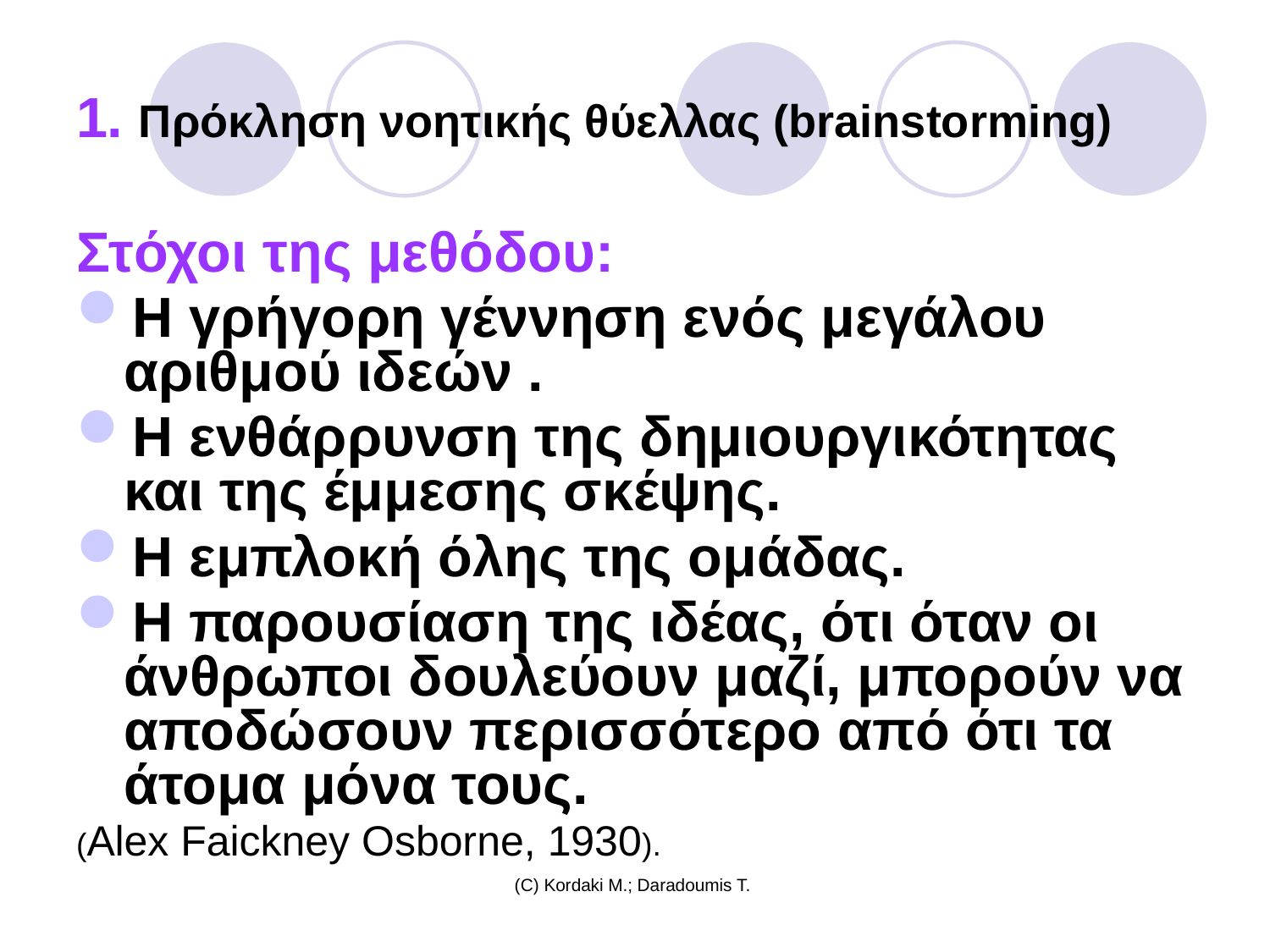

# 1. Πρόκληση νοητικής θύελλας (brainstorming)
Στόχοι της μεθόδου:
H γρήγορη γέννηση ενός μεγάλου αριθμού ιδεών .
H ενθάρρυνση της δημιουργικότητας και της έμμεσης σκέψης.
H εμπλοκή όλης της ομάδας.
H παρουσίαση της ιδέας, ότι όταν οι άνθρωποι δουλεύουν μαζί, μπορούν να αποδώσουν περισσότερο από ότι τα άτομα μόνα τους.
(Alex Faickney Osborne, 1930).
(C) Kordaki M.; Daradoumis T.